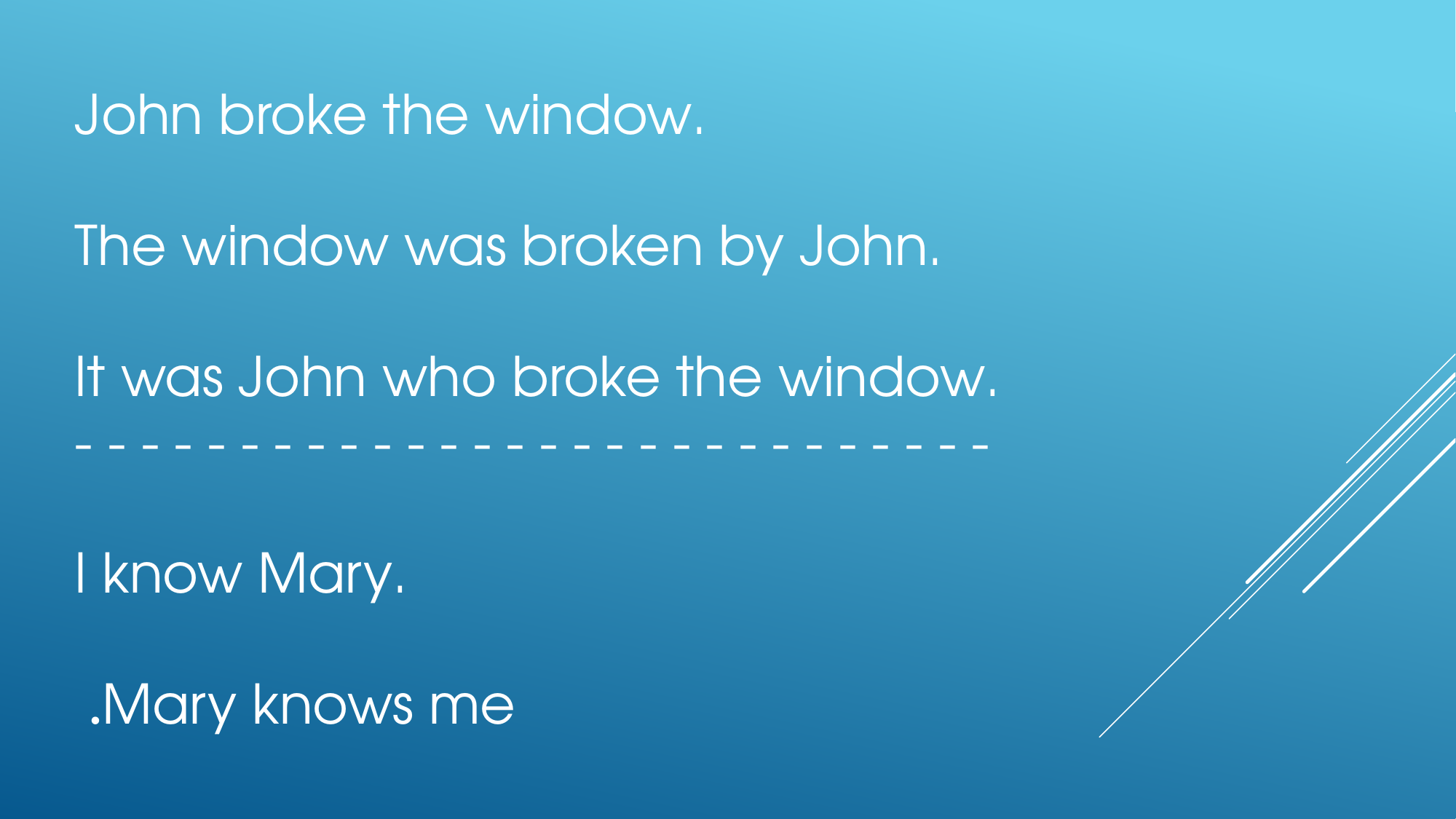

# John broke the window. The window was broken by John. It was John who broke the window. - - - - - - - - - - - - - - - - - - - - - - - - - - - - I know Mary. Mary knows me.